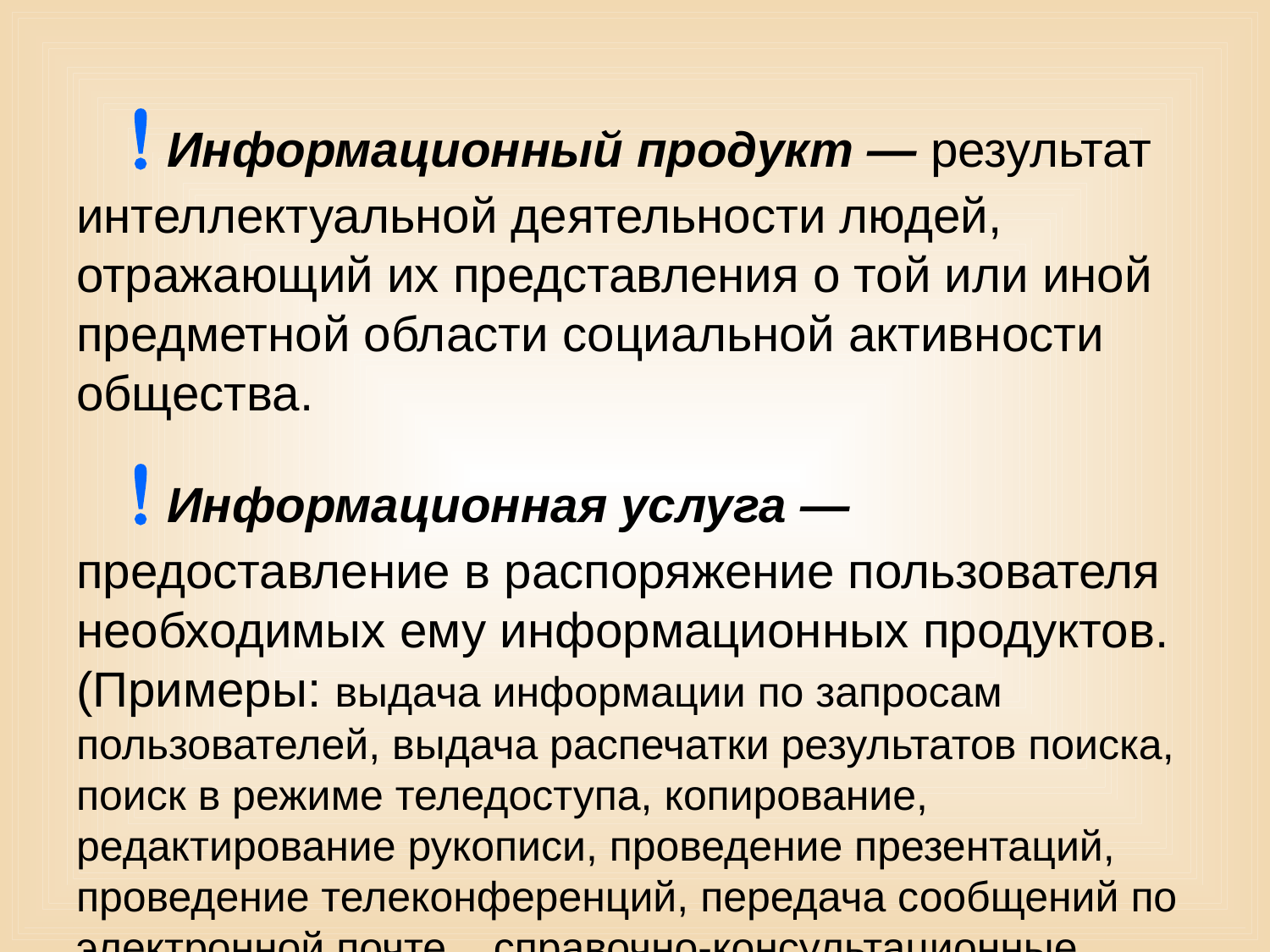

! Информационный продукт — результат интеллектуальной деятельности людей, отражающий их представления о той или иной предметной области социальной активности общества.
! Информационная услуга — предоставление в распоряжение пользователя необходимых ему информационных продуктов.(Примеры: выдача информации по запросам пользователей, выдача распечатки результатов поиска, поиск в режиме теледоступа, копирование, редактирование рукописи, проведение презентаций, проведение телеконференций, передача сообщений по электронной почте,   справочно-консультационные услуги и т.п.)